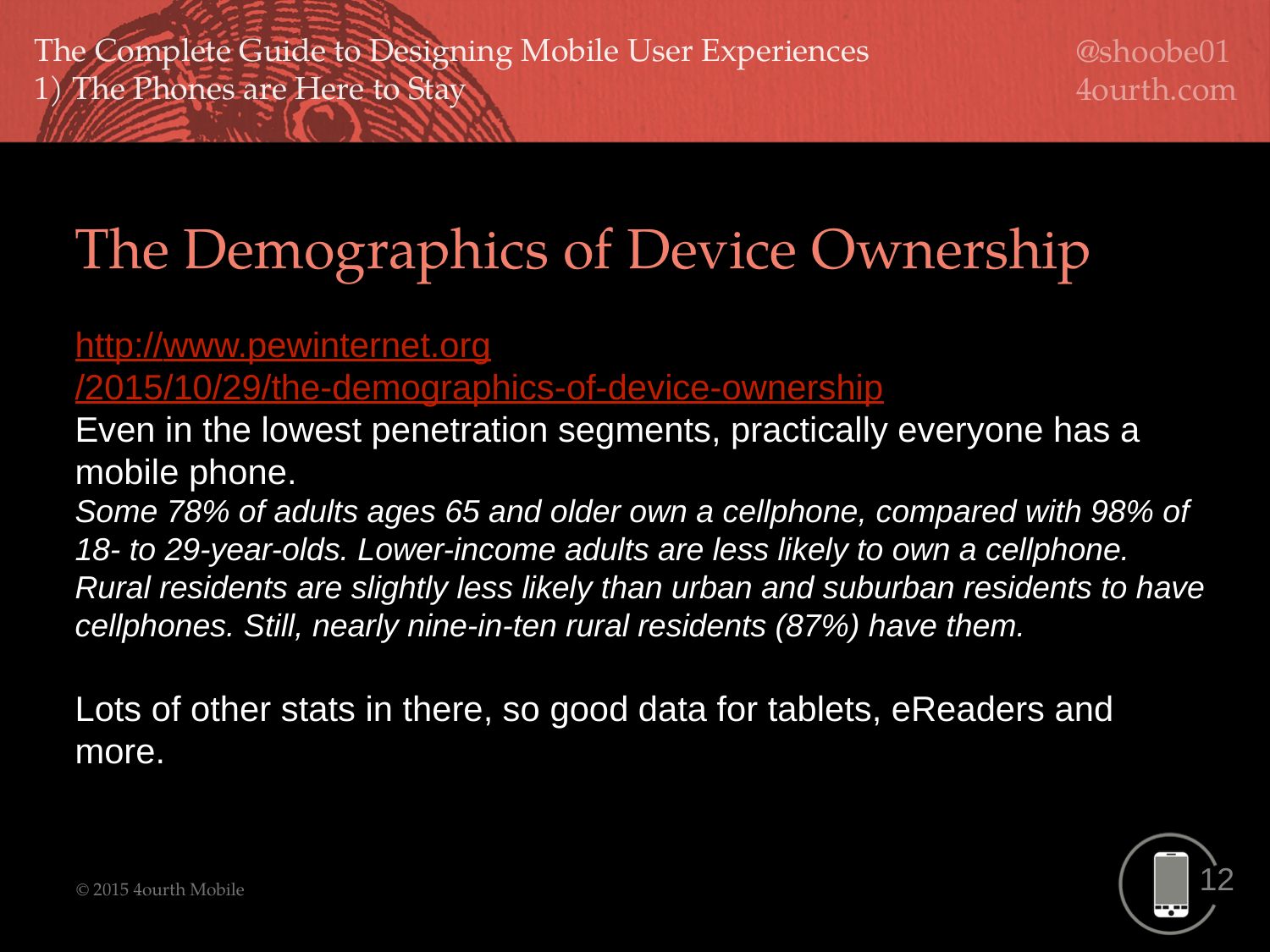

The Demographics of Device Ownership

http://www.pewinternet.org/2015/10/29/the-demographics-of-device-ownership
Even in the lowest penetration segments, practically everyone has a mobile phone.
Some 78% of adults ages 65 and older own a cellphone, compared with 98% of 18- to 29-year-olds. Lower-income adults are less likely to own a cellphone. Rural residents are slightly less likely than urban and suburban residents to have cellphones. Still, nearly nine-in-ten rural residents (87%) have them.

Lots of other stats in there, so good data for tablets, eReaders and more.